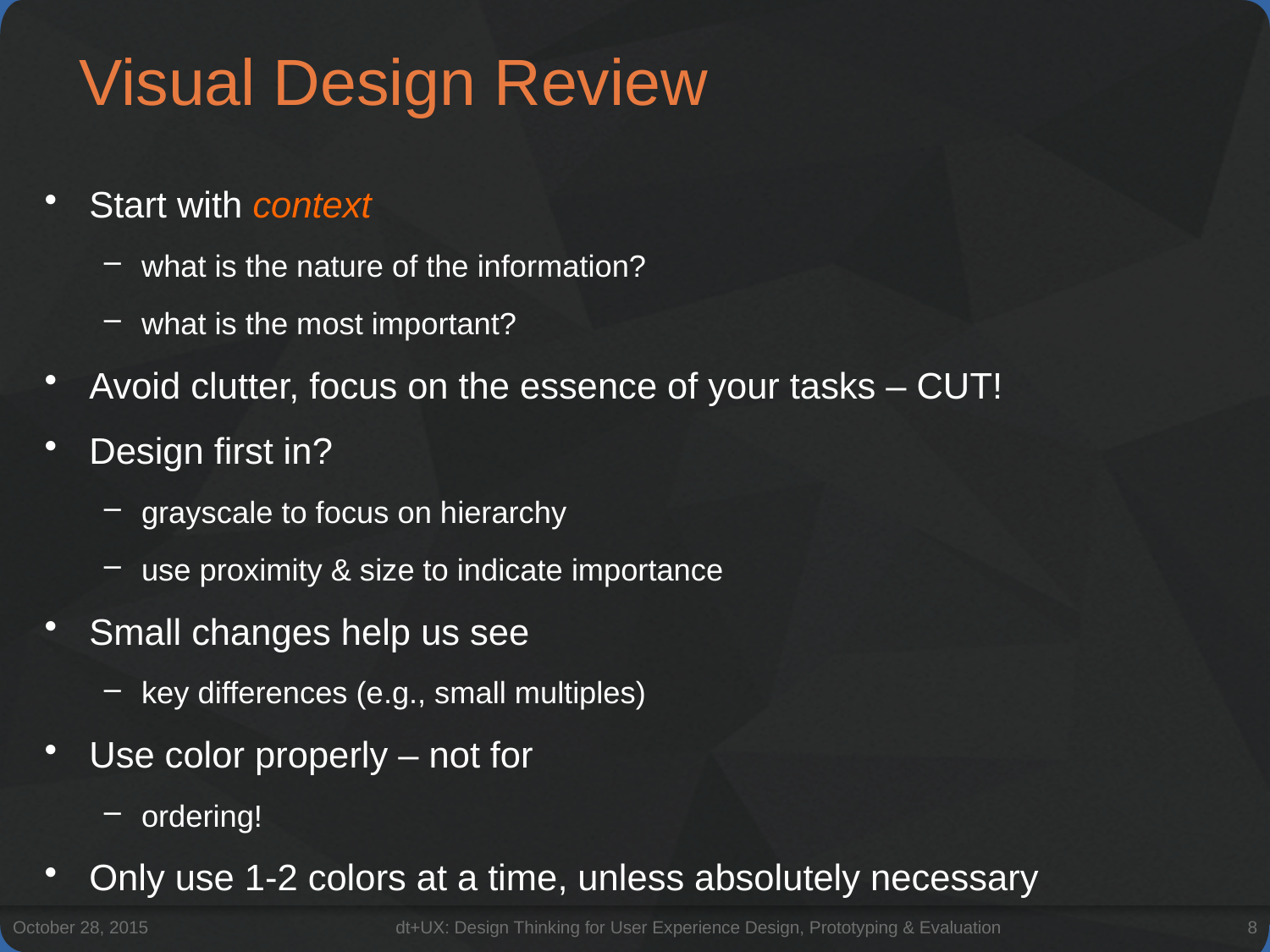

# Visual Design Review
Start with context
what is the nature of the information?
what is the most important?
Avoid clutter, focus on the essence of your tasks – CUT!
Design first in?
grayscale to focus on hierarchy
use proximity & size to indicate importance
Small changes help us see
key differences (e.g., small multiples)
Use color properly – not for
ordering!
Only use 1-2 colors at a time, unless absolutely necessary
October 28, 2015
dt+UX: Design Thinking for User Experience Design, Prototyping & Evaluation
8